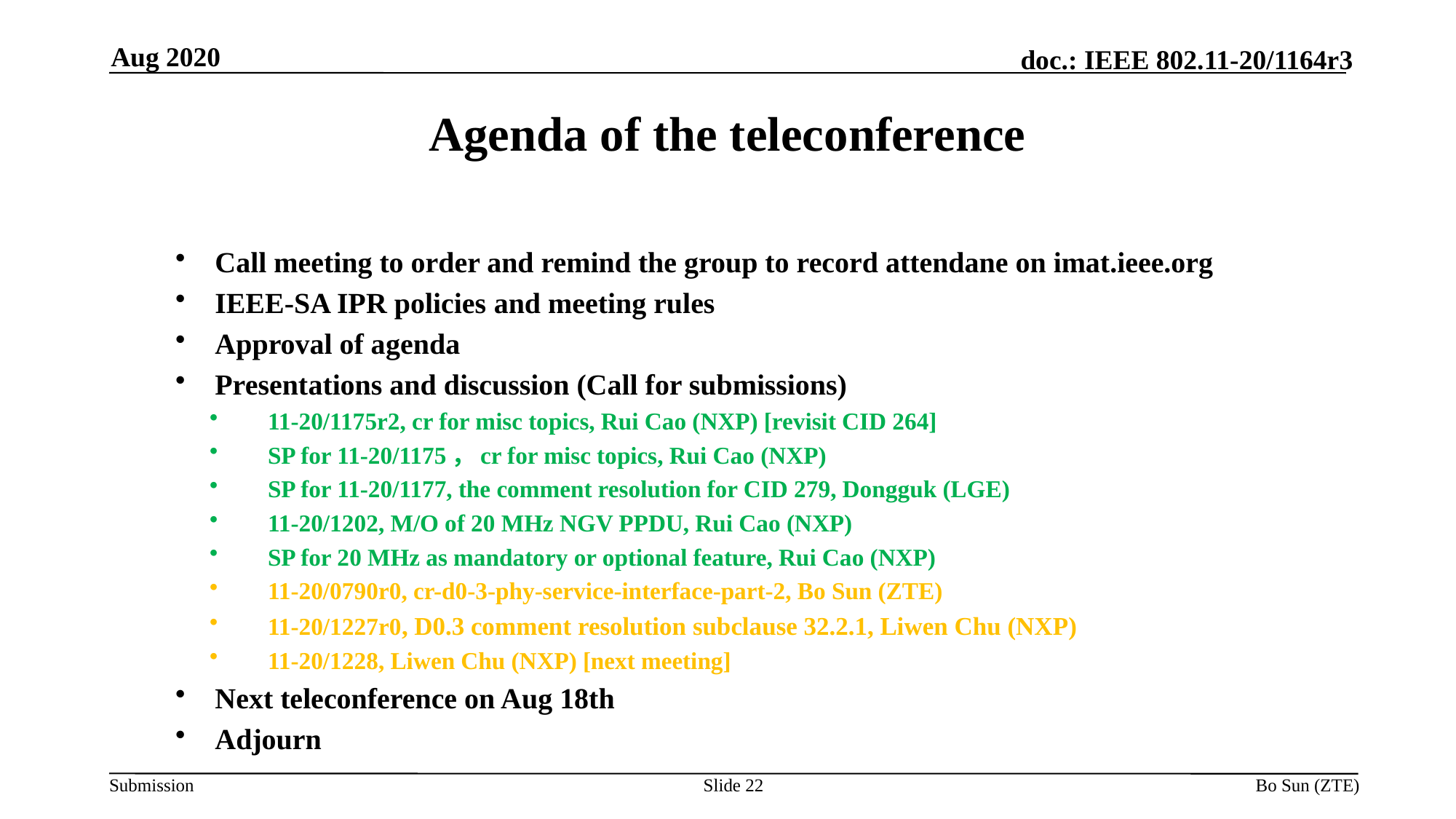

Aug 2020
Agenda of the teleconference
Call meeting to order and remind the group to record attendane on imat.ieee.org
IEEE-SA IPR policies and meeting rules
Approval of agenda
Presentations and discussion (Call for submissions)
11-20/1175r2, cr for misc topics, Rui Cao (NXP) [revisit CID 264]
SP for 11-20/1175，cr for misc topics, Rui Cao (NXP)
SP for 11-20/1177, the comment resolution for CID 279, Dongguk (LGE)
11-20/1202, M/O of 20 MHz NGV PPDU, Rui Cao (NXP)
SP for 20 MHz as mandatory or optional feature, Rui Cao (NXP)
11-20/0790r0, cr-d0-3-phy-service-interface-part-2, Bo Sun (ZTE)
11-20/1227r0, D0.3 comment resolution subclause 32.2.1, Liwen Chu (NXP)
11-20/1228, Liwen Chu (NXP) [next meeting]
Next teleconference on Aug 18th
Adjourn
Slide 22
Bo Sun (ZTE)